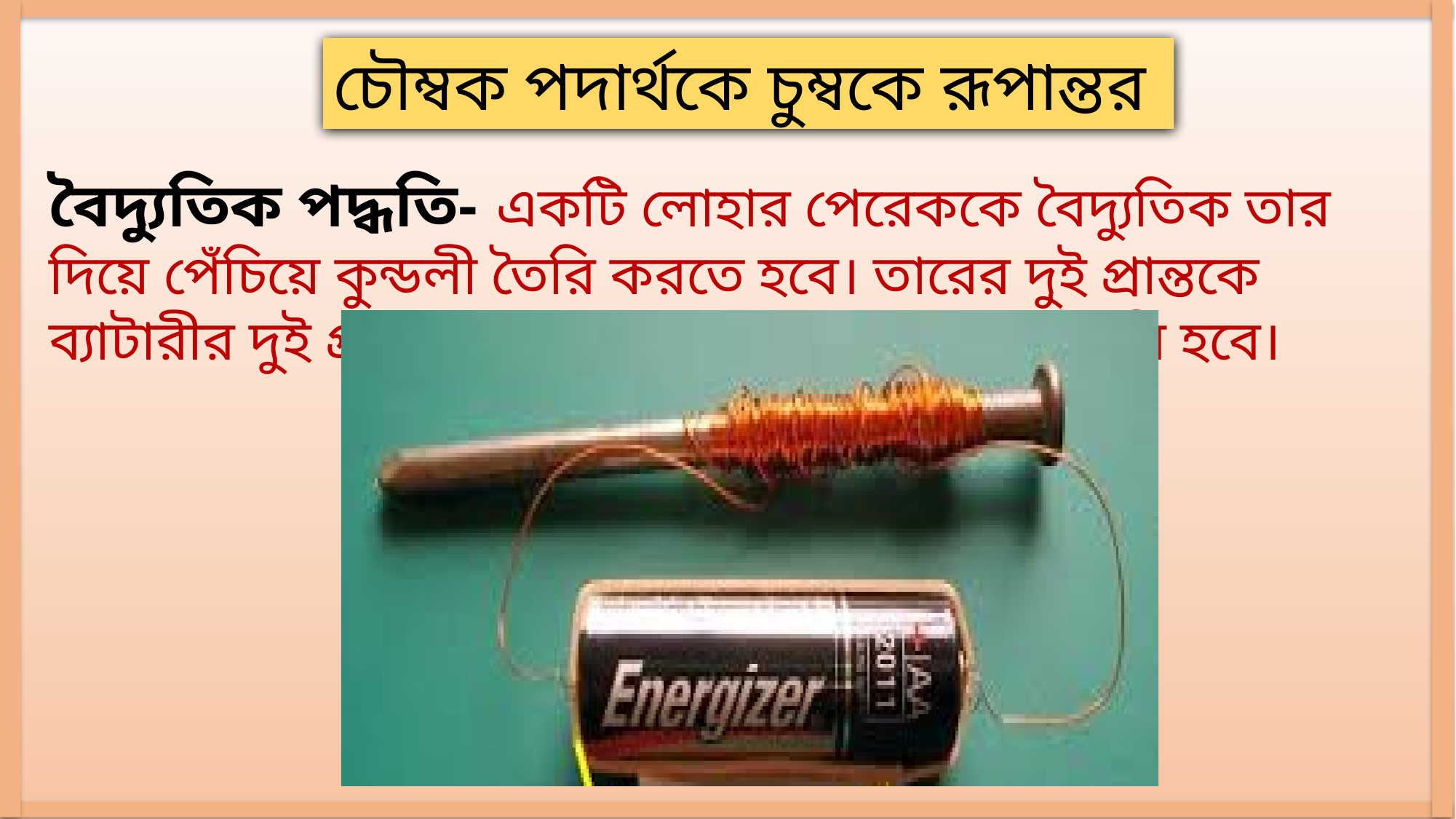

চৌম্বক পদার্থকে চুম্বকে রূপান্তর
বৈদ্যুতিক পদ্ধতি- একটি লোহার পেরেককে বৈদ্যুতিক তার দিয়ে পেঁচিয়ে কুন্ডলী তৈরি করতে হবে। তারের দুই প্রান্তকে ব্যাটারীর দুই প্রান্তে যুক্ত করতে হবে। চুম্বক ক্ষেত্র তৈরি হবে।